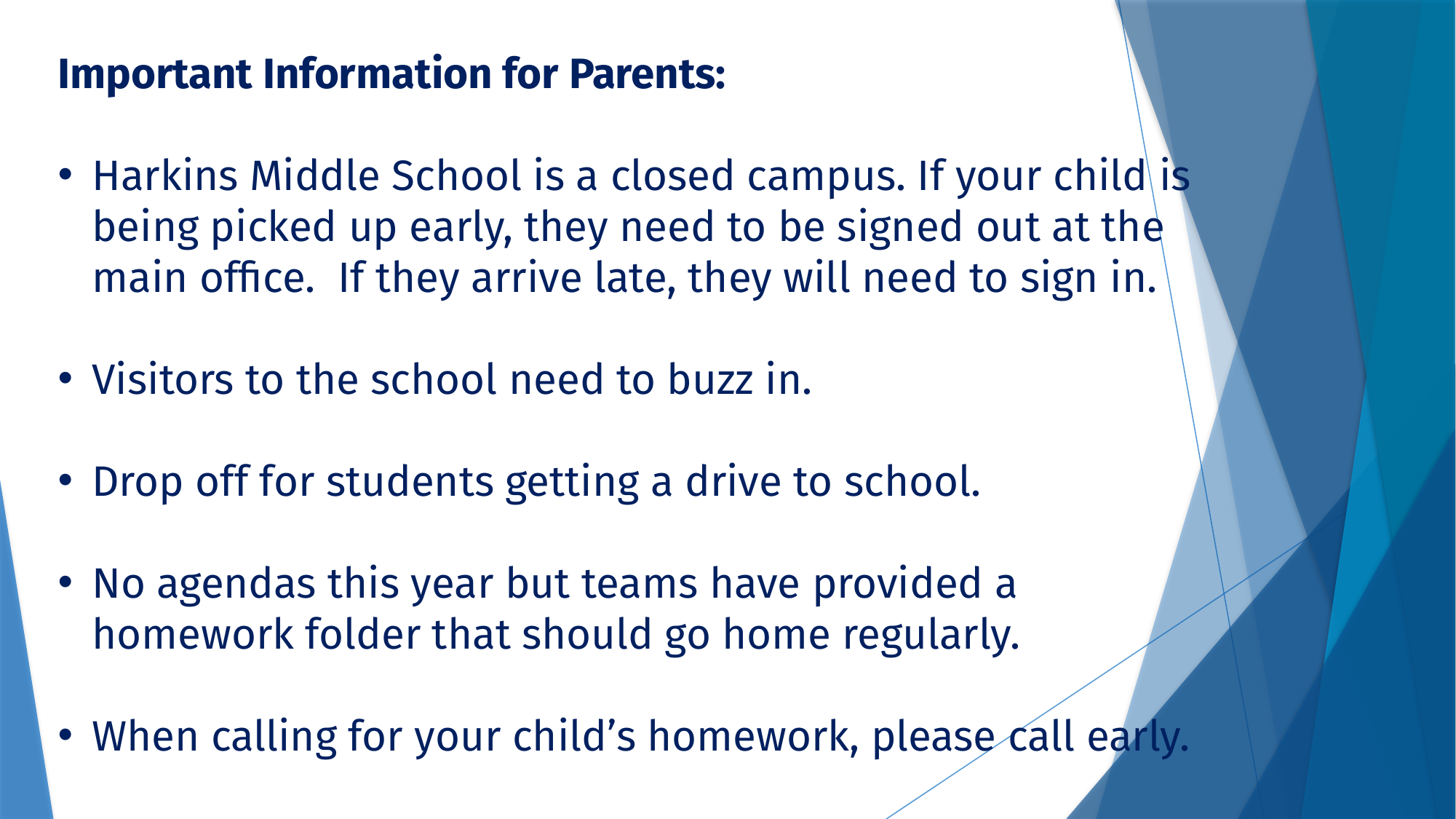

Important Information for Parents:

Harkins Middle School is a closed campus. If your child is being picked up early, they need to be signed out at the main office.  If they arrive late, they will need to sign in.
Visitors to the school need to buzz in.
Drop off for students getting a drive to school.
No agendas this year but teams have provided a homework folder that should go home regularly.
When calling for your child’s homework, please call early.